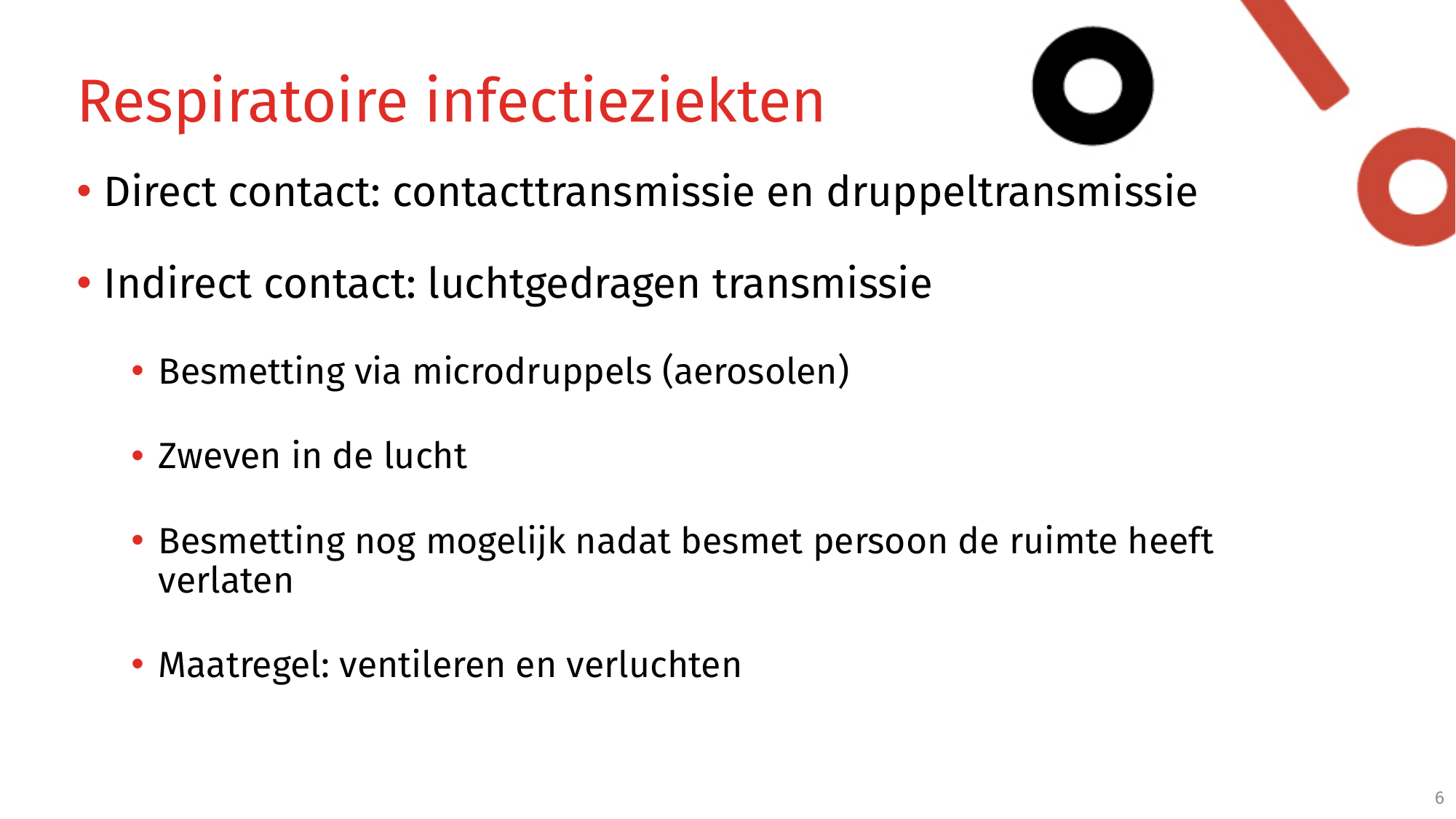

# Respiratoire infectieziekten
Direct contact: contacttransmissie en druppeltransmissie
Indirect contact: luchtgedragen transmissie
Besmetting via microdruppels (aerosolen)
Zweven in de lucht
Besmetting nog mogelijk nadat besmet persoon de ruimte heeft verlaten
Maatregel: ventileren en verluchten
6